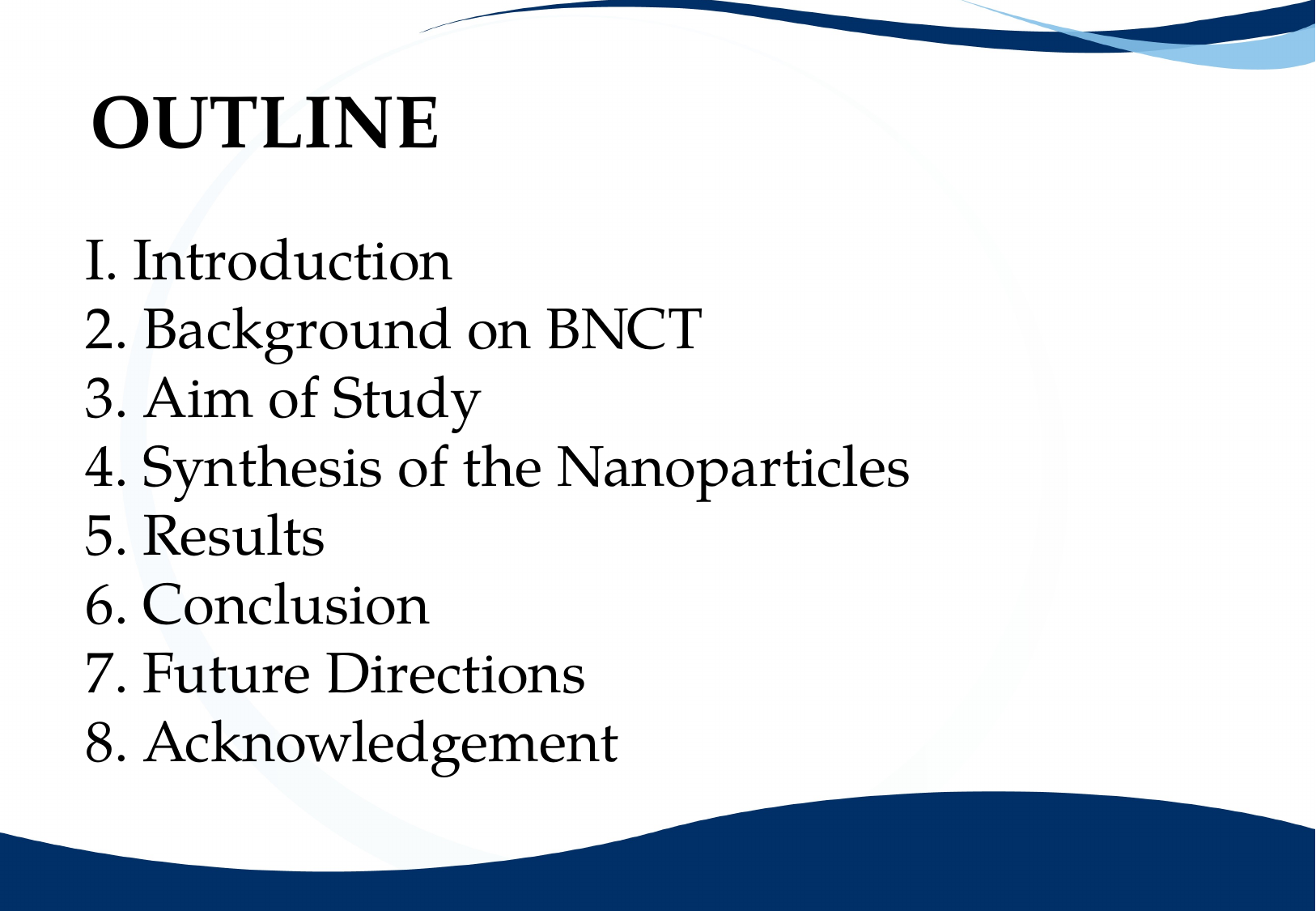

# OUTLINE
I. Introduction
2. Background on BNCT
3. Aim of Study
4. Synthesis of the Nanoparticles
5. Results
6. Conclusion
7. Future Directions
8. Acknowledgement